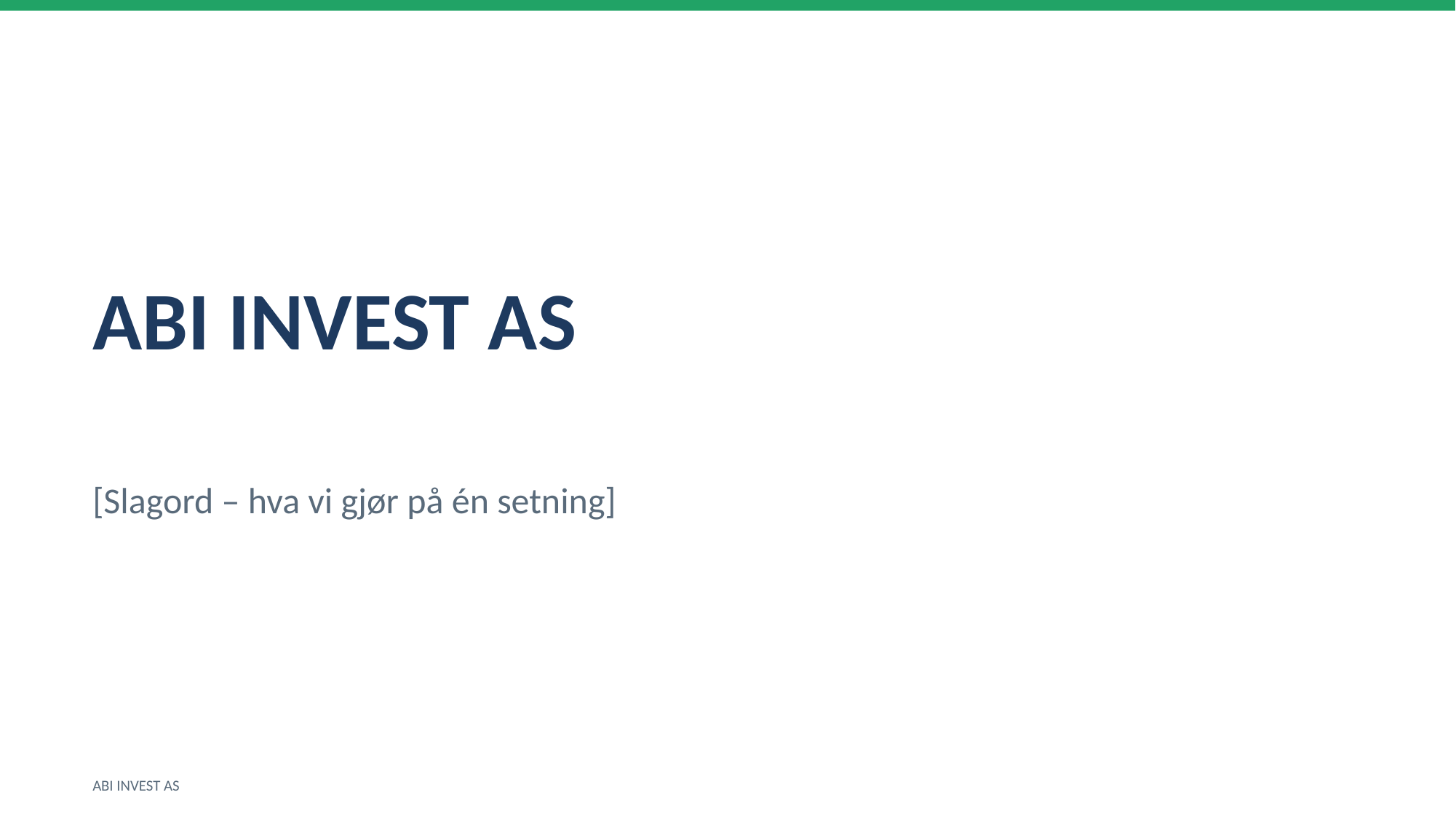

ABI INVEST AS
[Slagord – hva vi gjør på én setning]
ABI INVEST AS